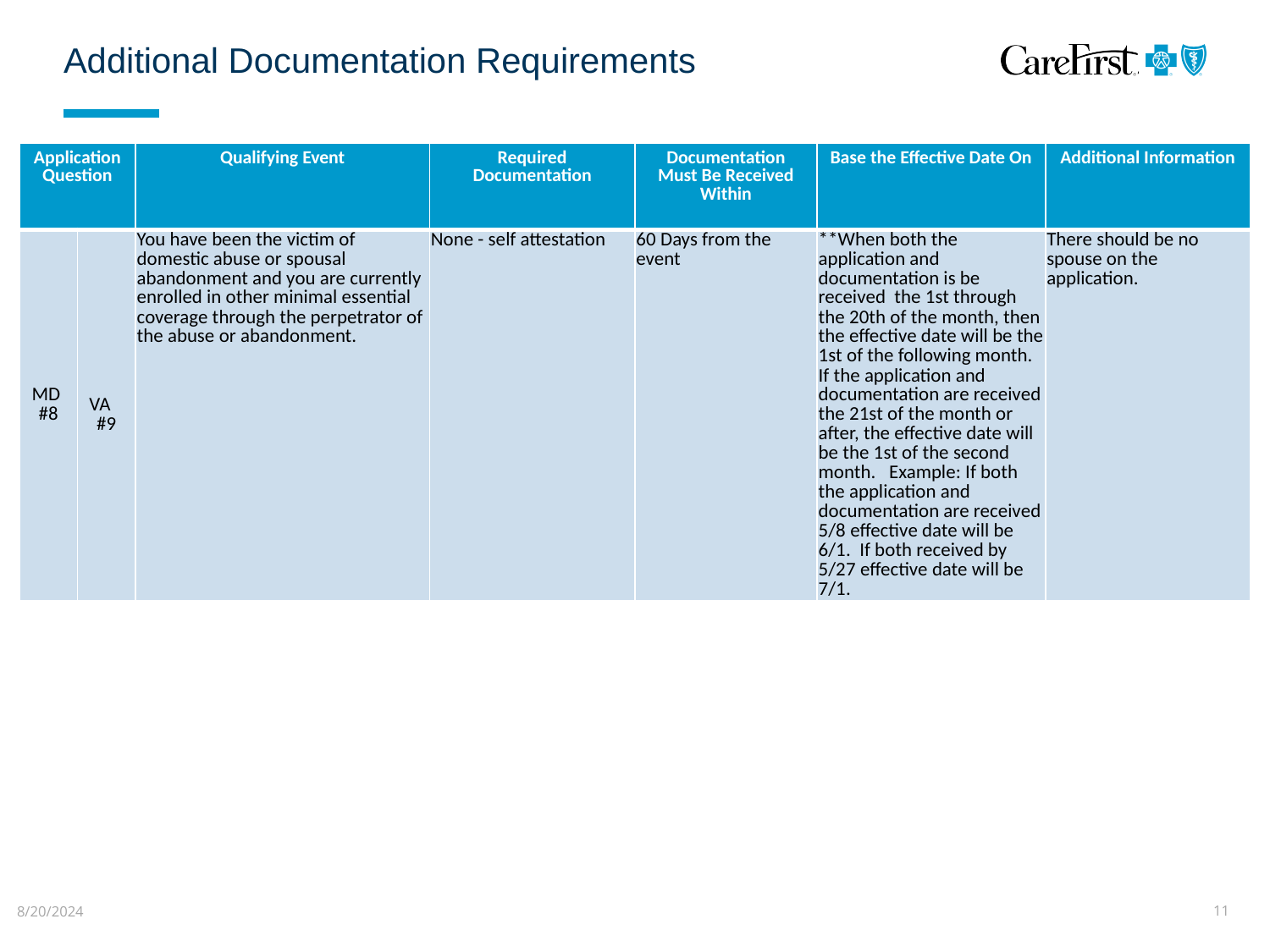

# Additional Documentation Requirements
| Application Question |  | Qualifying Event | Required Documentation | Documentation Must Be Received Within | Base the Effective Date On | Additional Information |
| --- | --- | --- | --- | --- | --- | --- |
| MD #8 | VA #9 | You have been the victim of domestic abuse or spousal abandonment and you are currently enrolled in other minimal essential coverage through the perpetrator of the abuse or abandonment. | None - self attestation | 60 Days from the event | \*\*When both the application and documentation is be received the 1st through the 20th of the month, then the effective date will be the 1st of the following month.  If the application and documentation are received the 21st of the month or after, the effective date will be the 1st of the second month.   Example: If both the application and documentation are received 5/8 effective date will be 6/1.  If both received by 5/27 effective date will be 7/1. | There should be no spouse on the application. |
8/20/2024
11